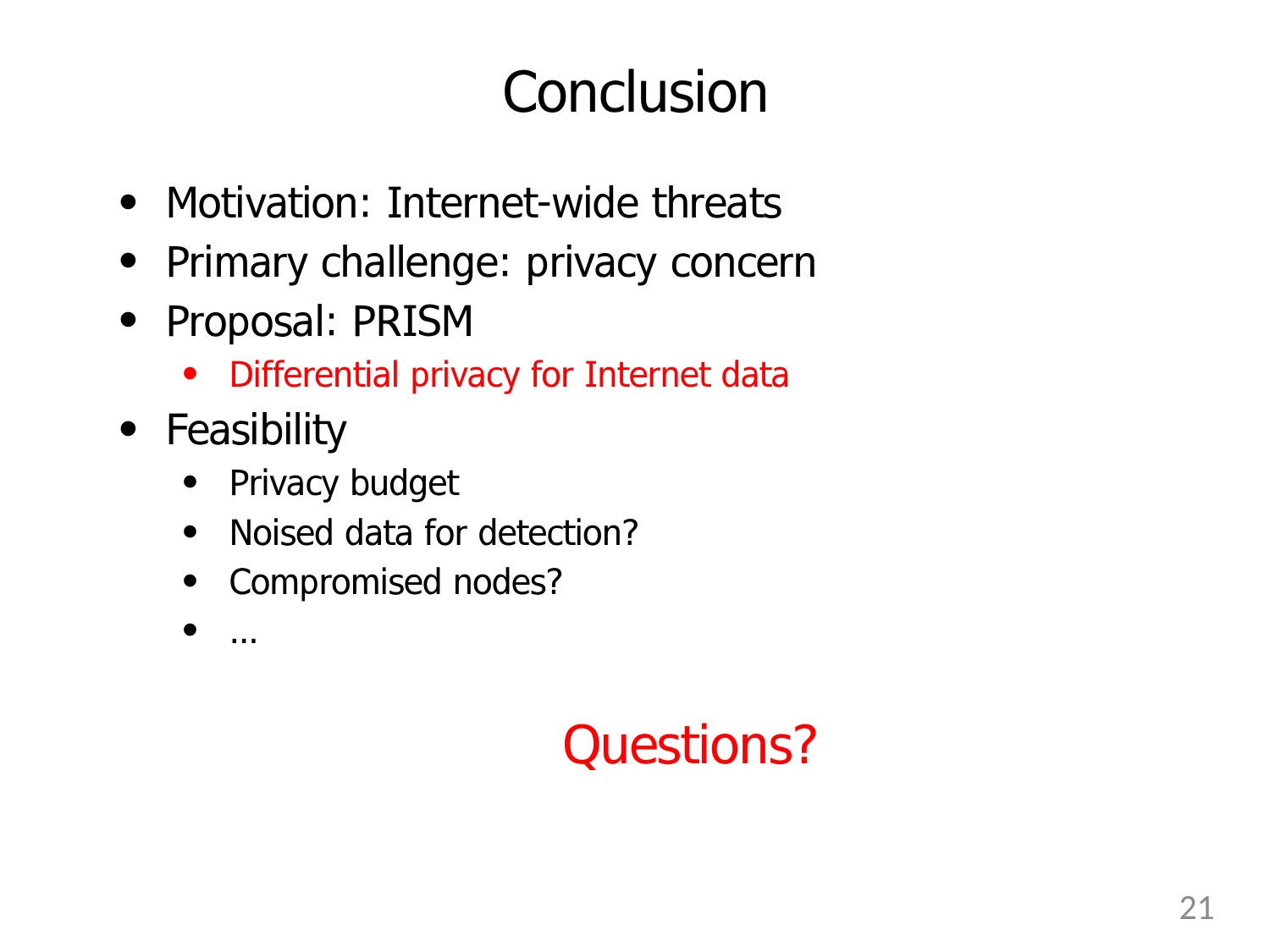

Conclusion
Motivation: Internet-wide threats
Primary challenge: privacy concern
Proposal: PRISM
Differential privacy for Internet data
Feasibility
Privacy budget
Noised data for detection?
Compromised nodes?
…

			Questions?

21